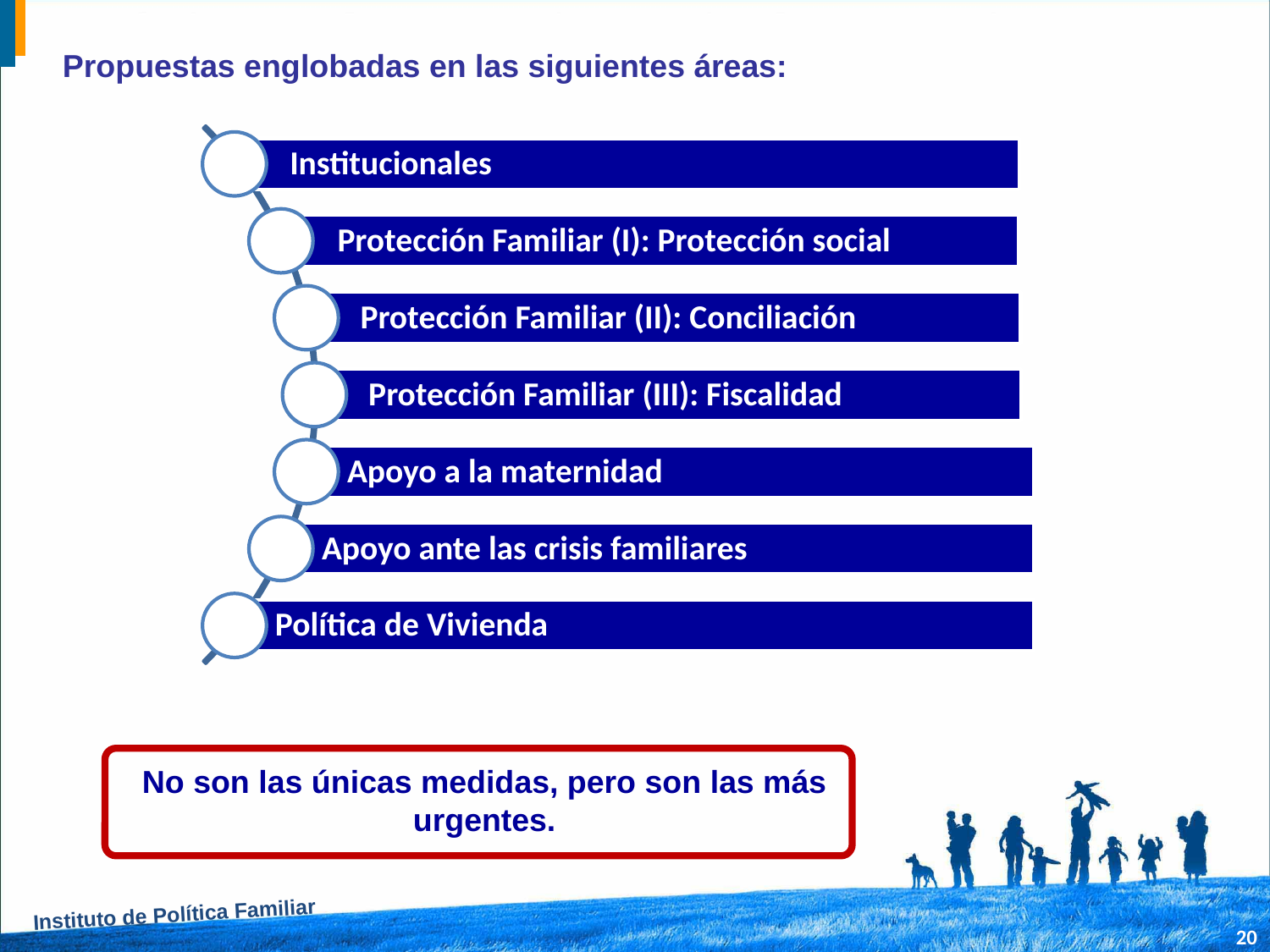

Propuestas englobadas en las siguientes áreas:
Institucionales
Protección Familiar (I): Protección social
Protección Familiar (II): Conciliación
Protección Familiar (III): Fiscalidad
Apoyo a la maternidad
Apoyo ante las crisis familiares
Política de Vivienda

No son las únicas medidas, pero son las más urgentes.

Instituto de Política Familiar
20